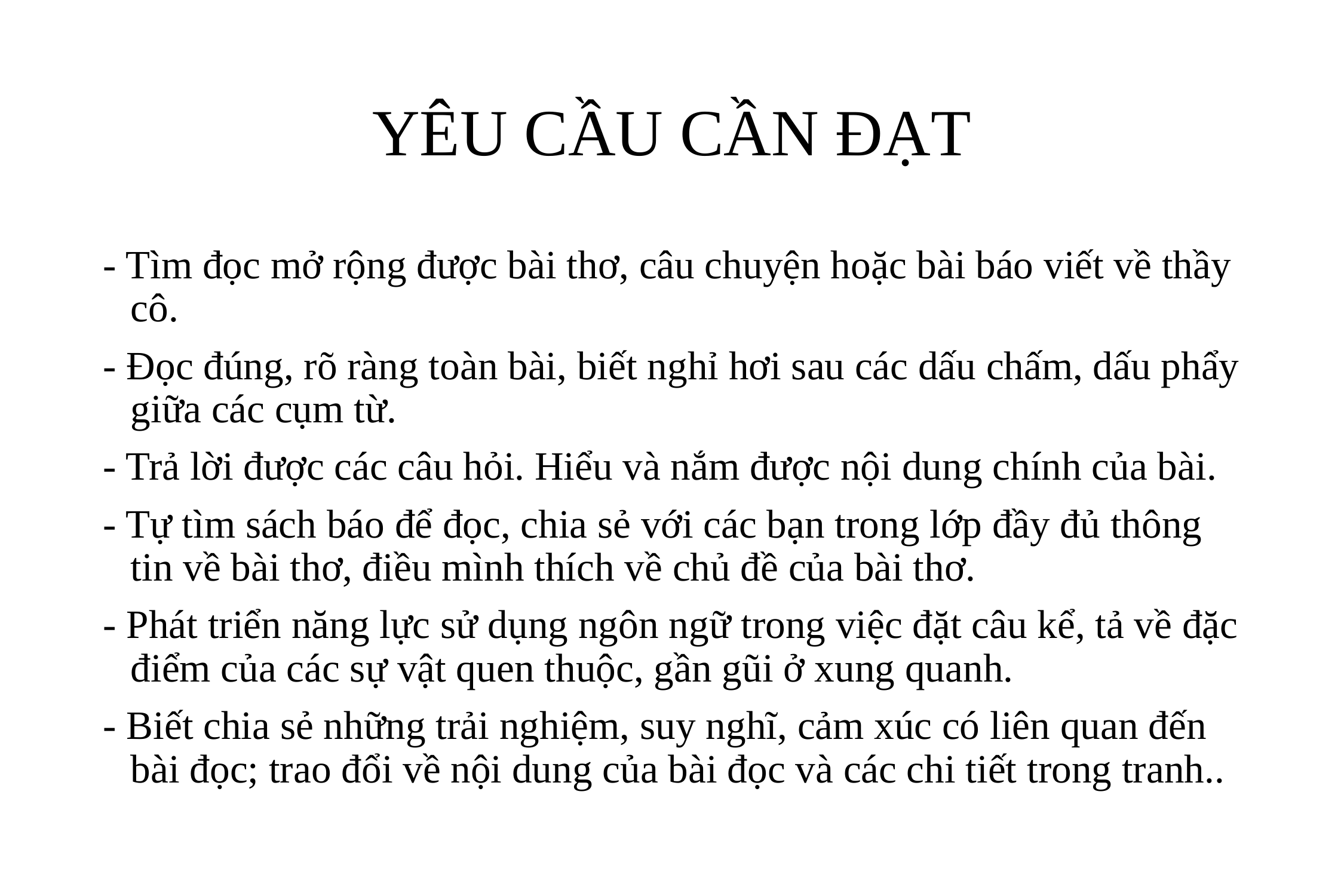

# YÊU CẦU CẦN ĐẠT
- Tìm đọc mở rộng được bài thơ, câu chuyện hoặc bài báo viết về thầy cô.
- Đọc đúng, rõ ràng toàn bài, biết nghỉ hơi sau các dấu chấm, dấu phẩy giữa các cụm từ.
- Trả lời được các câu hỏi. Hiểu và nắm được nội dung chính của bài.
- Tự tìm sách báo để đọc, chia sẻ với các bạn trong lớp đầy đủ thông tin về bài thơ, điều mình thích về chủ đề của bài thơ.
- Phát triển năng lực sử dụng ngôn ngữ trong việc đặt câu kể, tả về đặc điểm của các sự vật quen thuộc, gần gũi ở xung quanh.
- Biết chia sẻ những trải nghiệm, suy nghĩ, cảm xúc có liên quan đến bài đọc; trao đổi về nội dung của bài đọc và các chi tiết trong tranh..